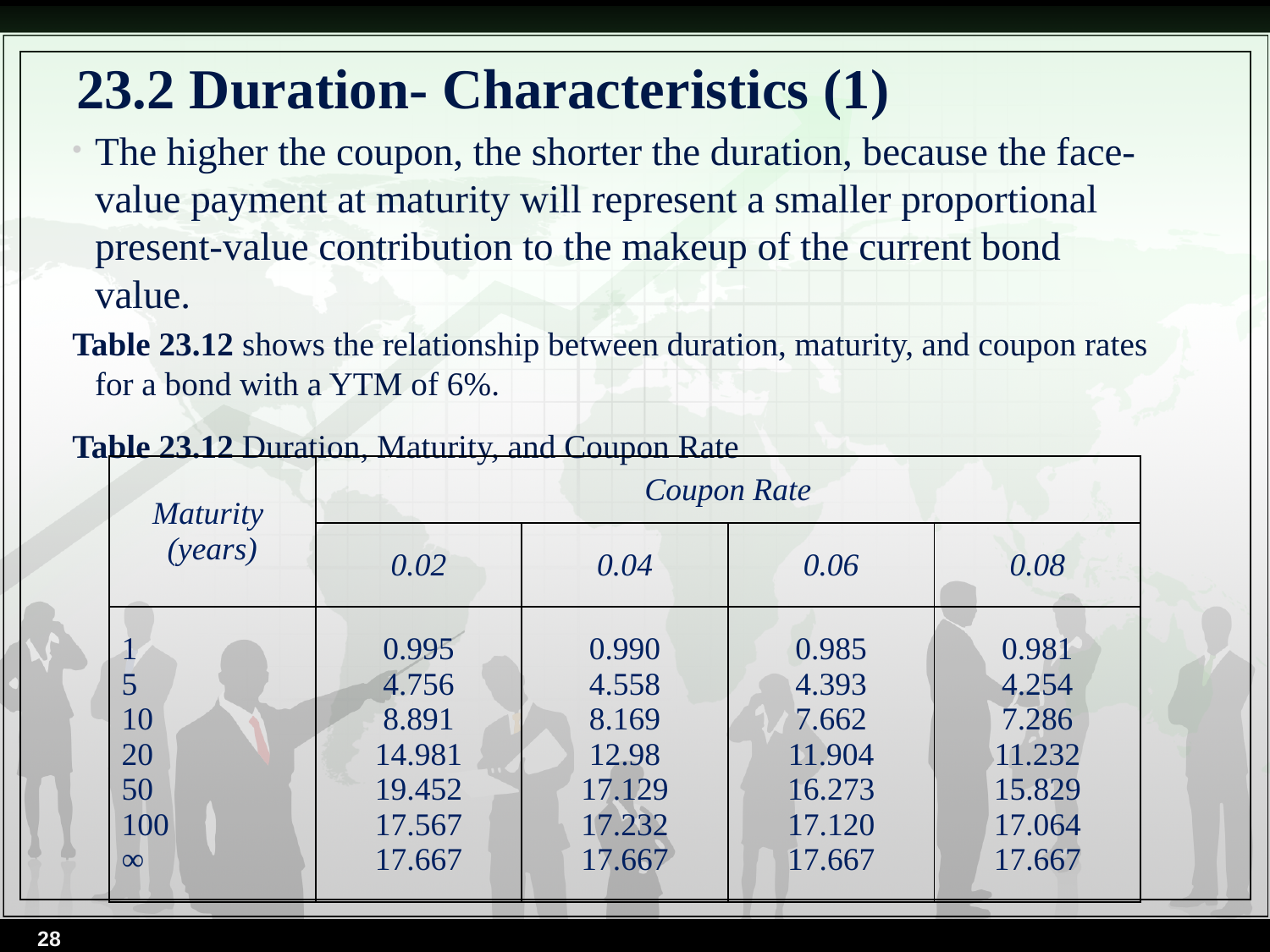

# 23.2 Duration- Characteristics (1)
The higher the coupon, the shorter the duration, because the face-value payment at maturity will represent a smaller proportional present-value contribution to the makeup of the current bond value.
Table 23.12 shows the relationship between duration, maturity, and coupon rates for a bond with a YTM of 6%.
Table 23.12 Duration, Maturity, and Coupon Rate
| Maturity (years) | Coupon Rate |  |  |  |
| --- | --- | --- | --- | --- |
|  | 0.02 | 0.04 | 0.06 | 0.08 |
| 1 5 10 20 50 100 ∞ | 0.995 4.756 8.891 14.981 19.452 17.567 17.667 | 0.990 4.558 8.169 12.98 17.129 17.232 17.667 | 0.985 4.393 7.662 11.904 16.273 17.120 17.667 | 0.981 4.254 7.286 11.232 15.829 17.064 17.667 |
28